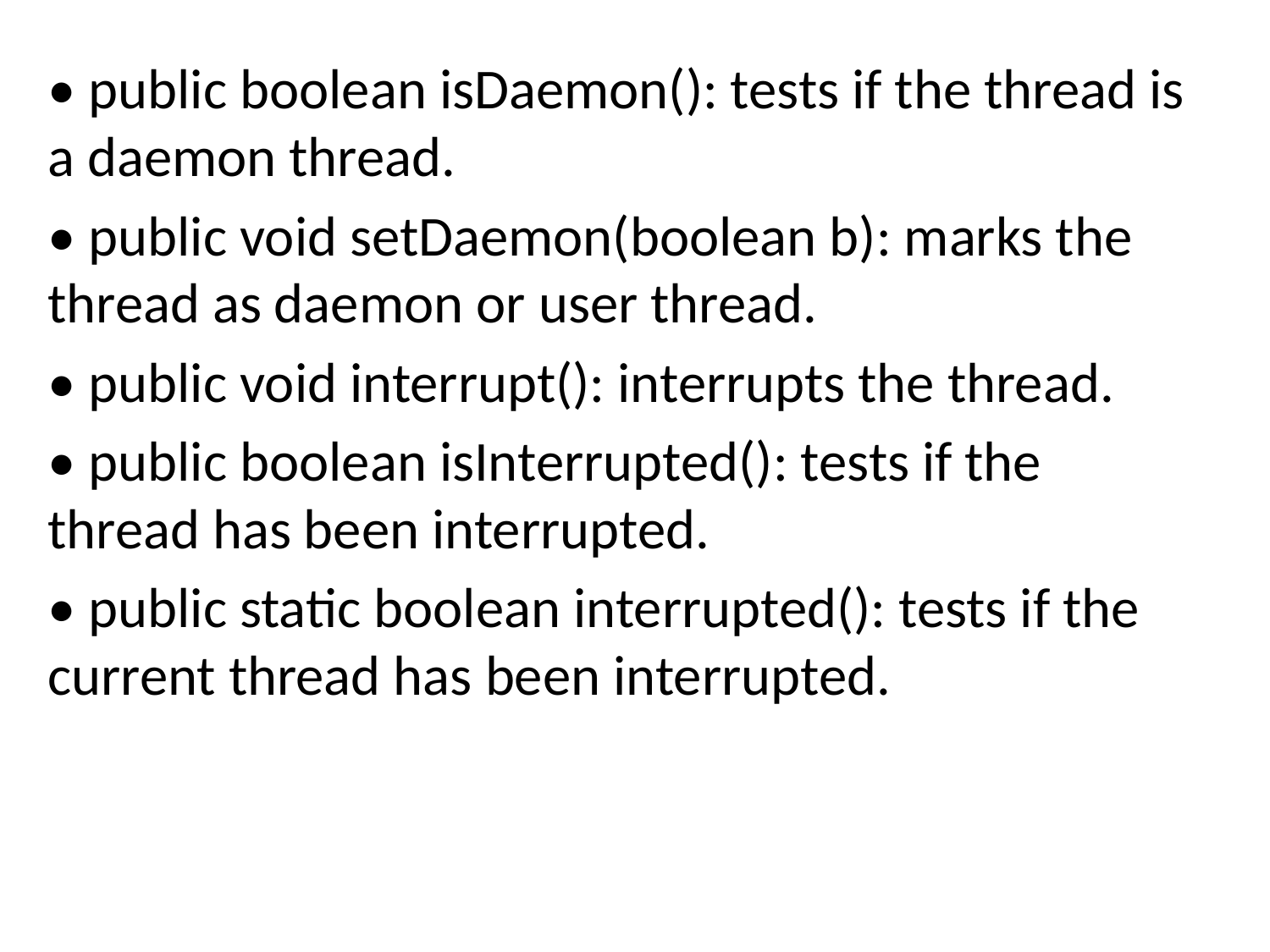

• public boolean isDaemon(): tests if the thread is a daemon thread.
• public void setDaemon(boolean b): marks the thread as daemon or user thread.
• public void interrupt(): interrupts the thread.
• public boolean isInterrupted(): tests if the thread has been interrupted.
• public static boolean interrupted(): tests if the current thread has been interrupted.